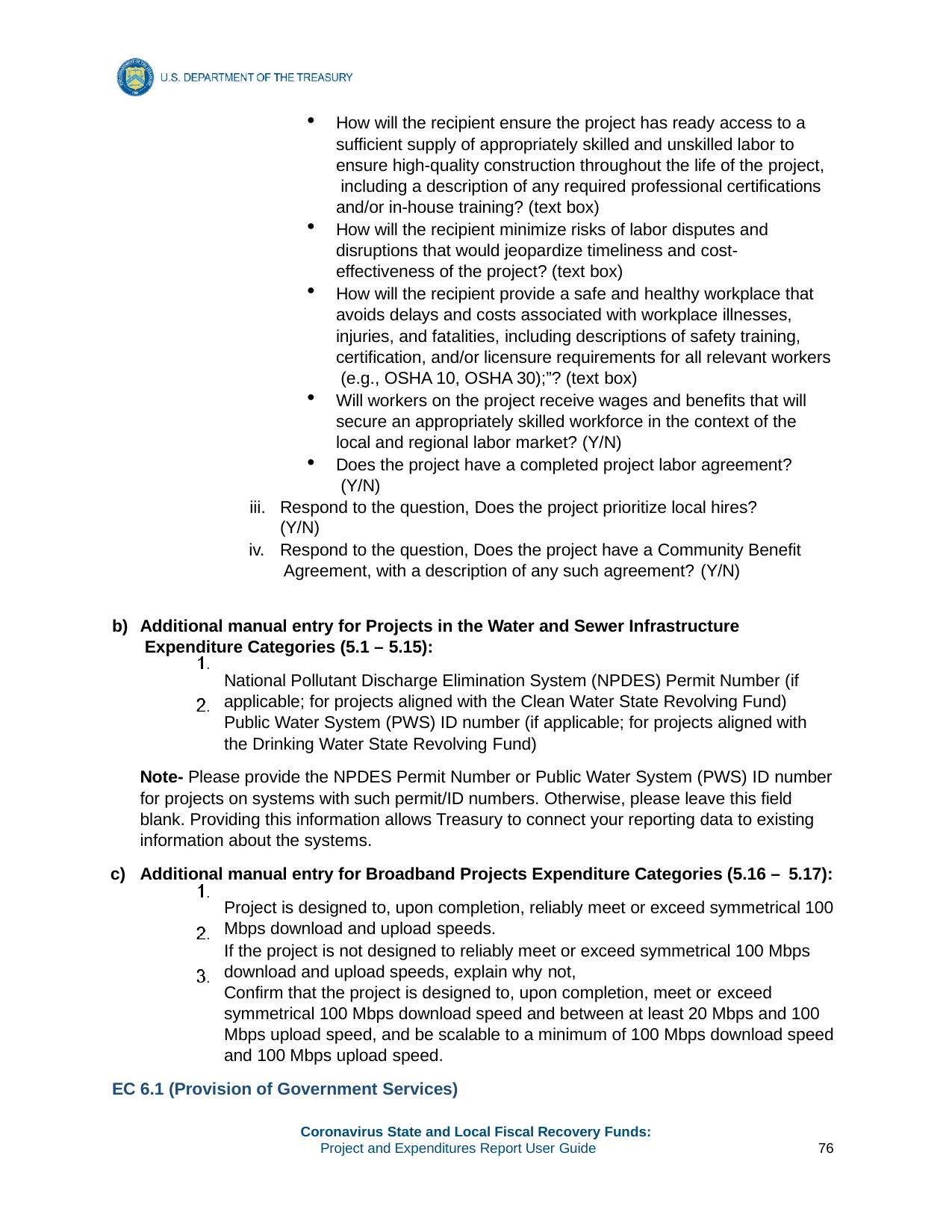

How will the recipient ensure the project has ready access to a  sufficient supply of appropriately skilled and unskilled labor to  ensure high-quality construction throughout the life of the project,  including a description of any required professional certifications  and/or in-house training? (text box)
How will the recipient minimize risks of labor disputes and  disruptions that would jeopardize timeliness and cost-  effectiveness of the project? (text box)
How will the recipient provide a safe and healthy workplace that  avoids delays and costs associated with workplace illnesses,  injuries, and fatalities, including descriptions of safety training,  certification, and/or licensure requirements for all relevant workers  (e.g., OSHA 10, OSHA 30);”? (text box)
Will workers on the project receive wages and benefits that will  secure an appropriately skilled workforce in the context of the  local and regional labor market? (Y/N)
Does the project have a completed project labor agreement?  (Y/N)
Respond to the question, Does the project prioritize local hires? (Y/N)
Respond to the question, Does the project have a Community Benefit  Agreement, with a description of any such agreement? (Y/N)

Additional manual entry for Projects in the Water and Sewer Infrastructure  Expenditure Categories (5.1 – 5.15):
National Pollutant Discharge Elimination System (NPDES) Permit Number (if  applicable; for projects aligned with the Clean Water State Revolving Fund)  Public Water System (PWS) ID number (if applicable; for projects aligned with  the Drinking Water State Revolving Fund)
Note- Please provide the NPDES Permit Number or Public Water System (PWS) ID number  for projects on systems with such permit/ID numbers. Otherwise, please leave this field  blank. Providing this information allows Treasury to connect your reporting data to existing  information about the systems.
Additional manual entry for Broadband Projects Expenditure Categories (5.16 – 5.17):
Project is designed to, upon completion, reliably meet or exceed symmetrical 100  Mbps download and upload speeds.
If the project is not designed to reliably meet or exceed symmetrical 100 Mbps  download and upload speeds, explain why not,
Confirm that the project is designed to, upon completion, meet or exceed
symmetrical 100 Mbps download speed and between at least 20 Mbps and 100  Mbps upload speed, and be scalable to a minimum of 100 Mbps download speed  and 100 Mbps upload speed.
EC 6.1 (Provision of Government Services)

Coronavirus State and Local Fiscal Recovery Funds:
Project and Expenditures Report User Guide
76